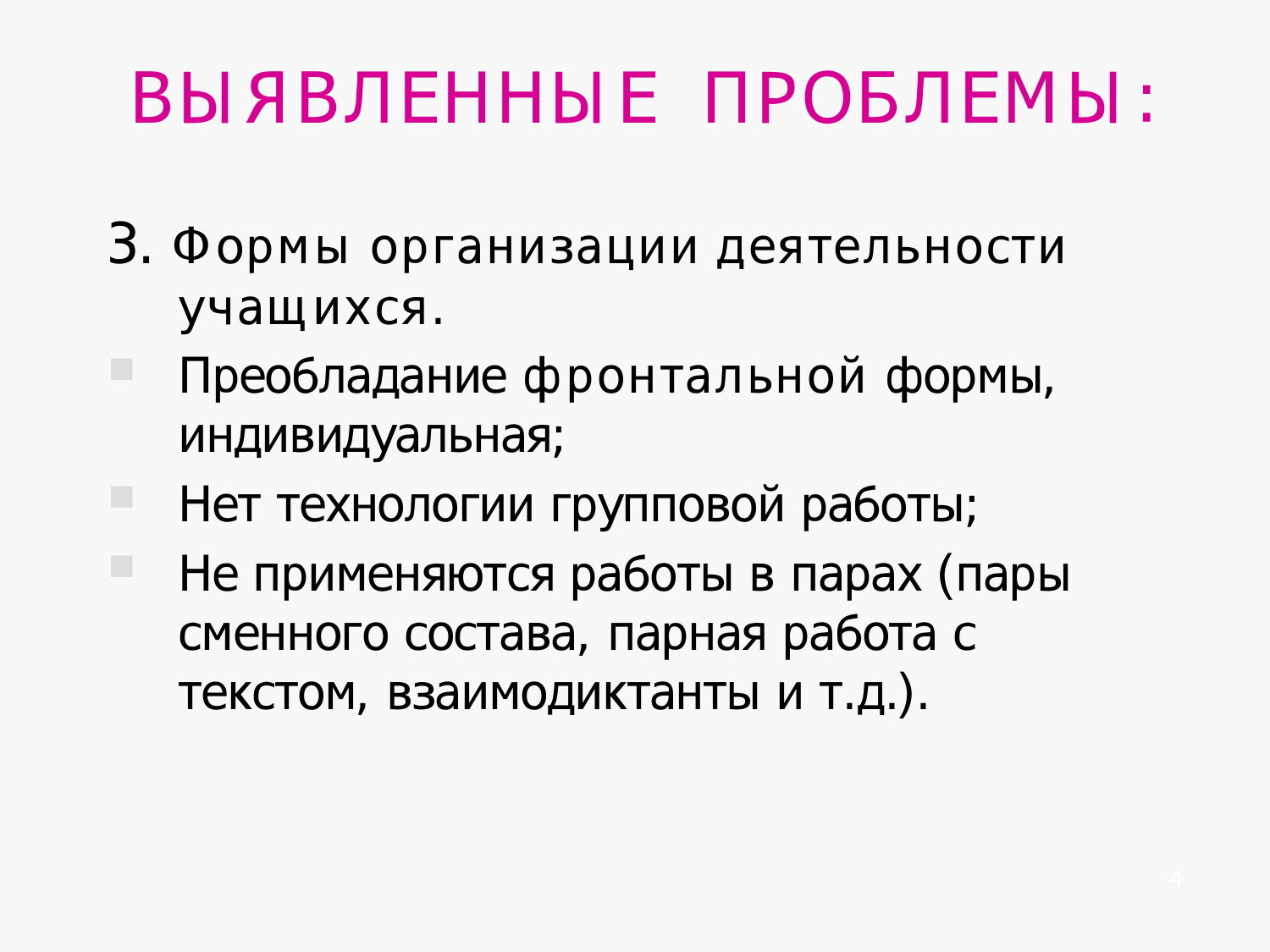

# ВЫЯВЛЕННЫЕ  ПРОБЛЕМЫ:
3. Формы организации деятельности учащихся.
Преобладание фронтальной формы, индивидуальная;
Нет технологии групповой работы;
Не применяются работы в парах (пары сменного состава, парная работа с текстом, взаимодиктанты и т.д.).

4